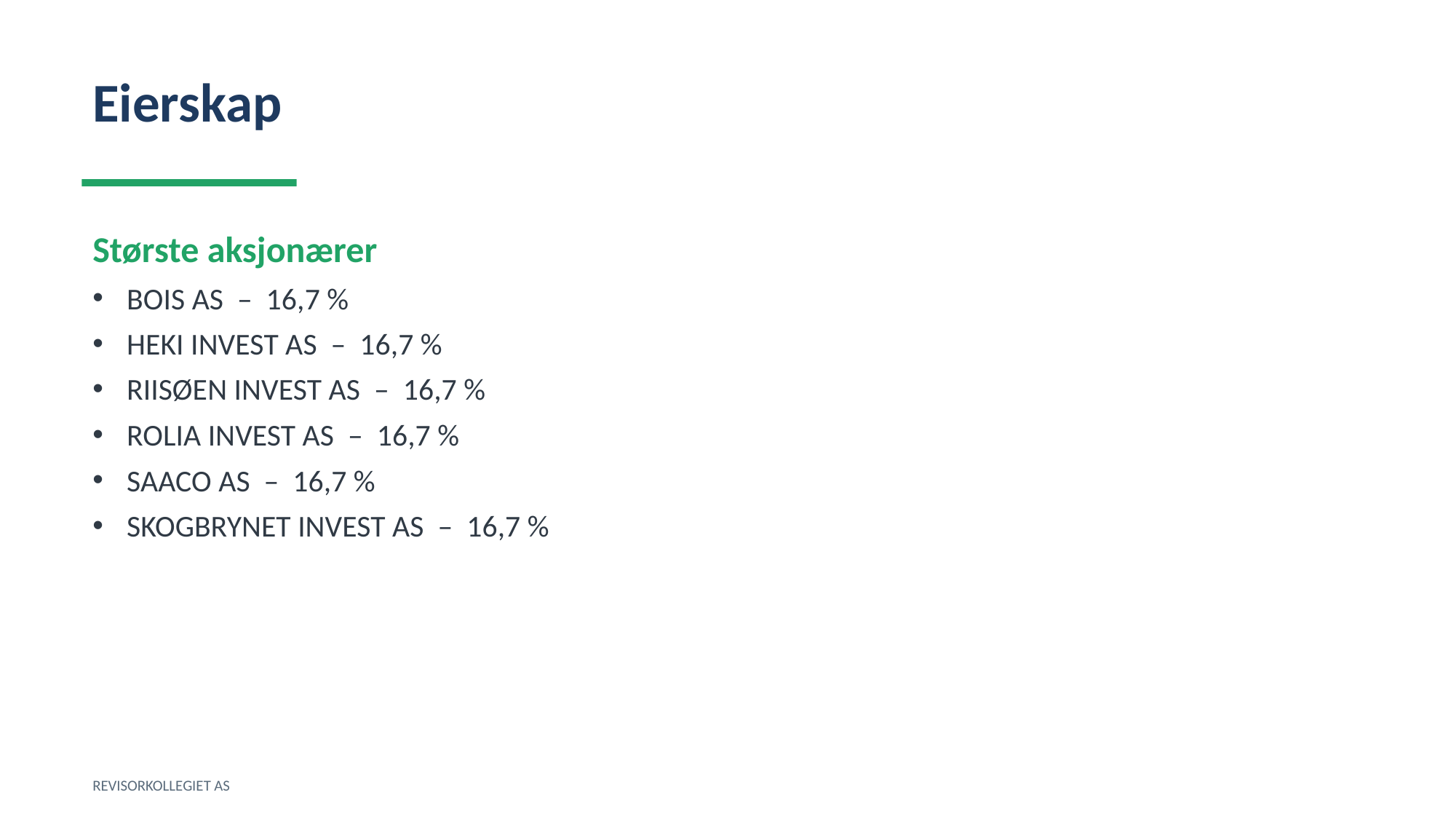

Eierskap

Største aksjonærer
BOIS AS  –  16,7 %
HEKI INVEST AS  –  16,7 %
RIISØEN INVEST AS  –  16,7 %
ROLIA INVEST AS  –  16,7 %
SAACO AS  –  16,7 %
SKOGBRYNET INVEST AS  –  16,7 %
REVISORKOLLEGIET AS